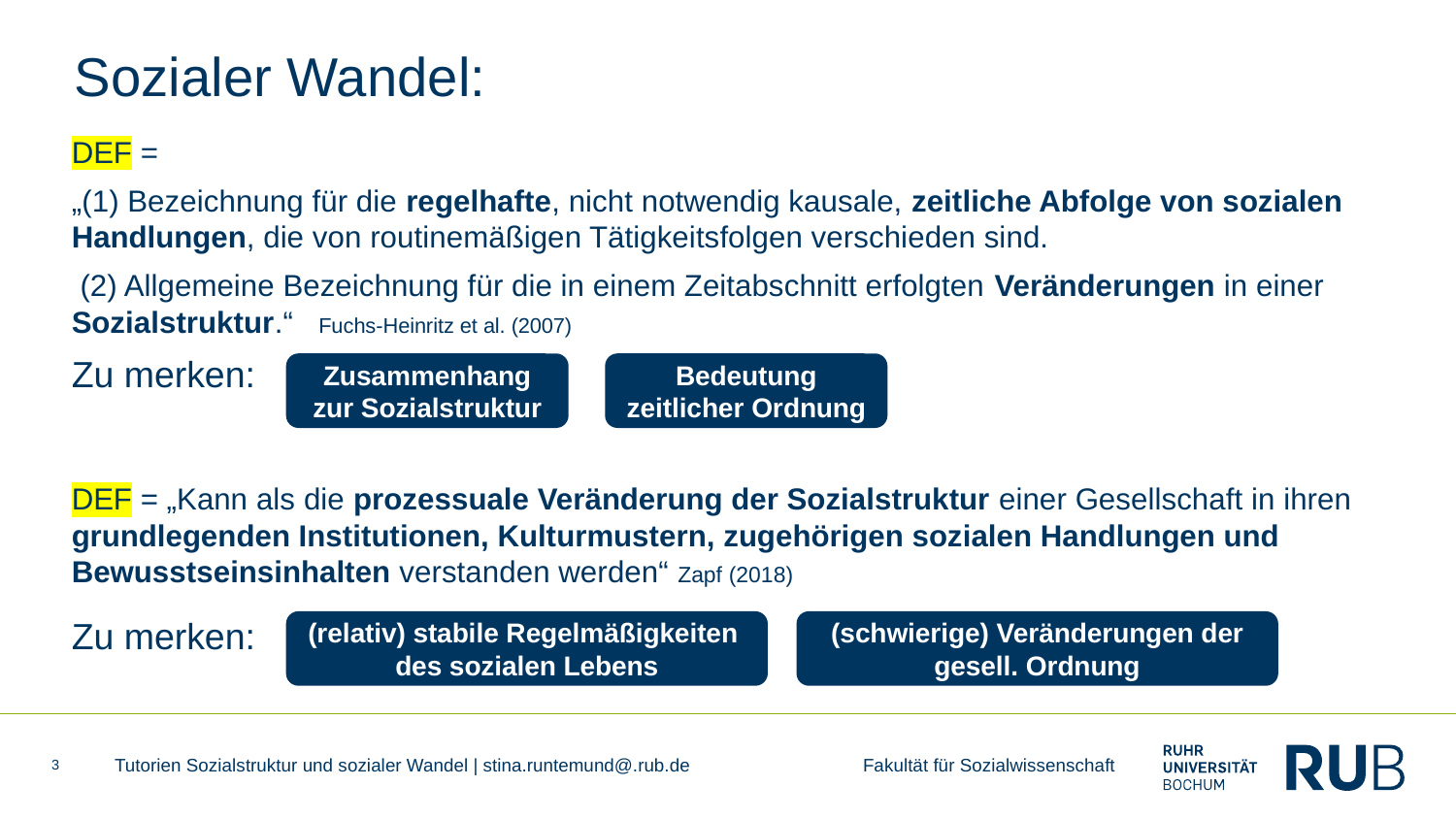

# Sozialer Wandel:
DEF =
„(1) Bezeichnung für die regelhafte, nicht notwendig kausale, zeitliche Abfolge von sozialen Handlungen, die von routinemäßigen Tätigkeitsfolgen verschieden sind.
 (2) Allgemeine Bezeichnung für die in einem Zeitabschnitt erfolgten Veränderungen in einer Sozialstruktur.“   Fuchs-Heinritz et al. (2007)
Zu merken:

DEF = „Kann als die prozessuale Veränderung der Sozialstruktur einer Gesellschaft in ihren grundlegenden Institutionen, Kulturmustern, zugehörigen sozialen Handlungen und Bewusstseinsinhalten verstanden werden“ Zapf (2018)
Zu merken:

Bedeutung zeitlicher Ordnung
Zusammenhang zur Sozialstruktur
(relativ) stabile Regelmäßigkeiten
des sozialen Lebens
(schwierige) Veränderungen der gesell. Ordnung
3
Tutorien Sozialstruktur und sozialer Wandel | stina.runtemund@.rub.de                                  Fakultät für Sozialwissenschaft